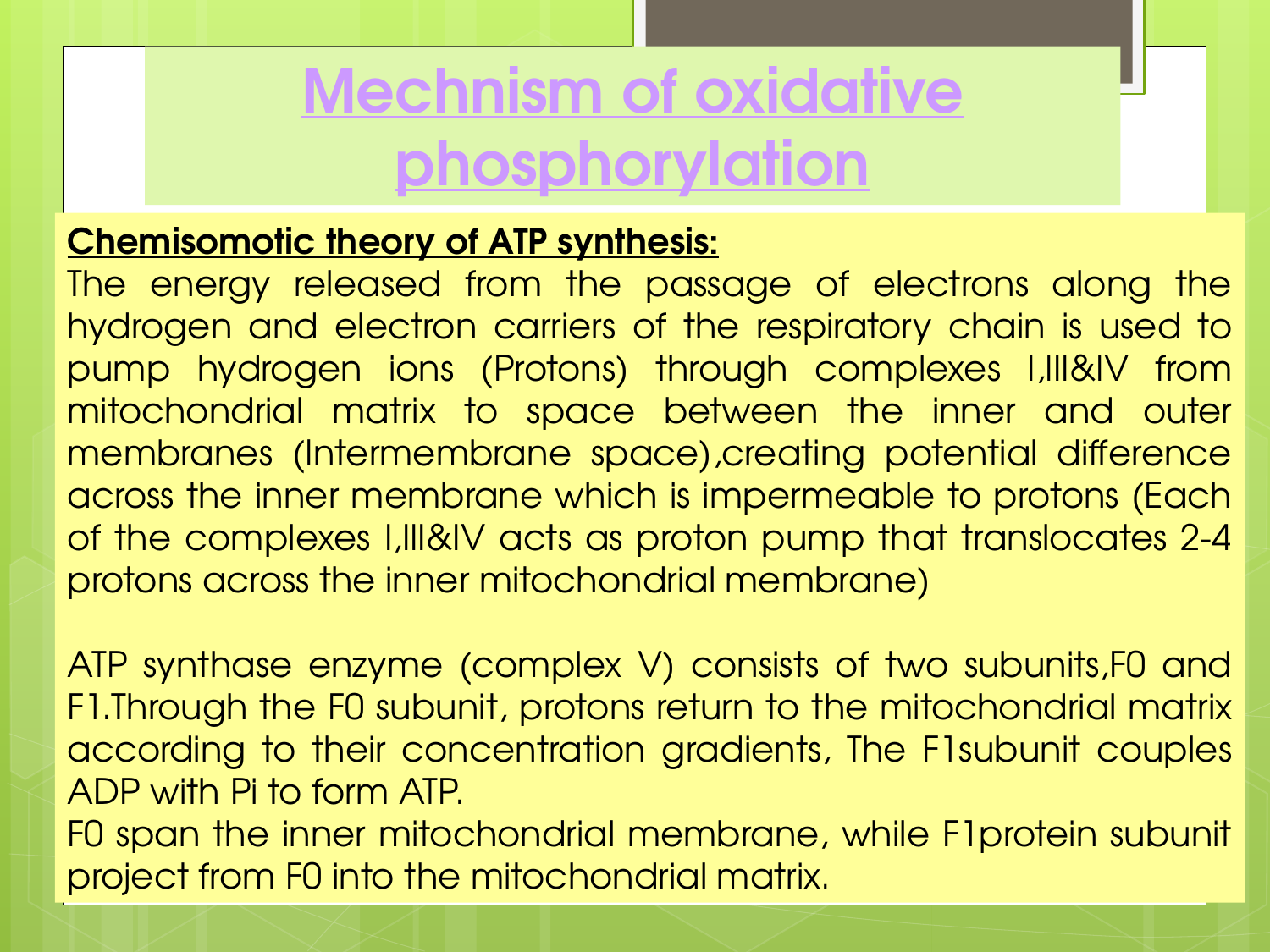

Mechnism of oxidative phosphorylation
Chemisomotic theory of ATP synthesis:
The energy released from the passage of electrons along the hydrogen and electron carriers of the respiratory chain is used to pump hydrogen ions (Protons) through complexes I,III&IV from mitochondrial matrix to space between the inner and outer membranes (Intermembrane space),creating potential difference across the inner membrane which is impermeable to protons (Each of the complexes I,III&IV acts as proton pump that translocates 2-4 protons across the inner mitochondrial membrane)

ATP synthase enzyme (complex V) consists of two subunits,F0 and F1.Through the F0 subunit, protons return to the mitochondrial matrix according to their concentration gradients, The F1subunit couples ADP with Pi to form ATP.
F0 span the inner mitochondrial membrane, while F1protein subunit project from F0 into the mitochondrial matrix.